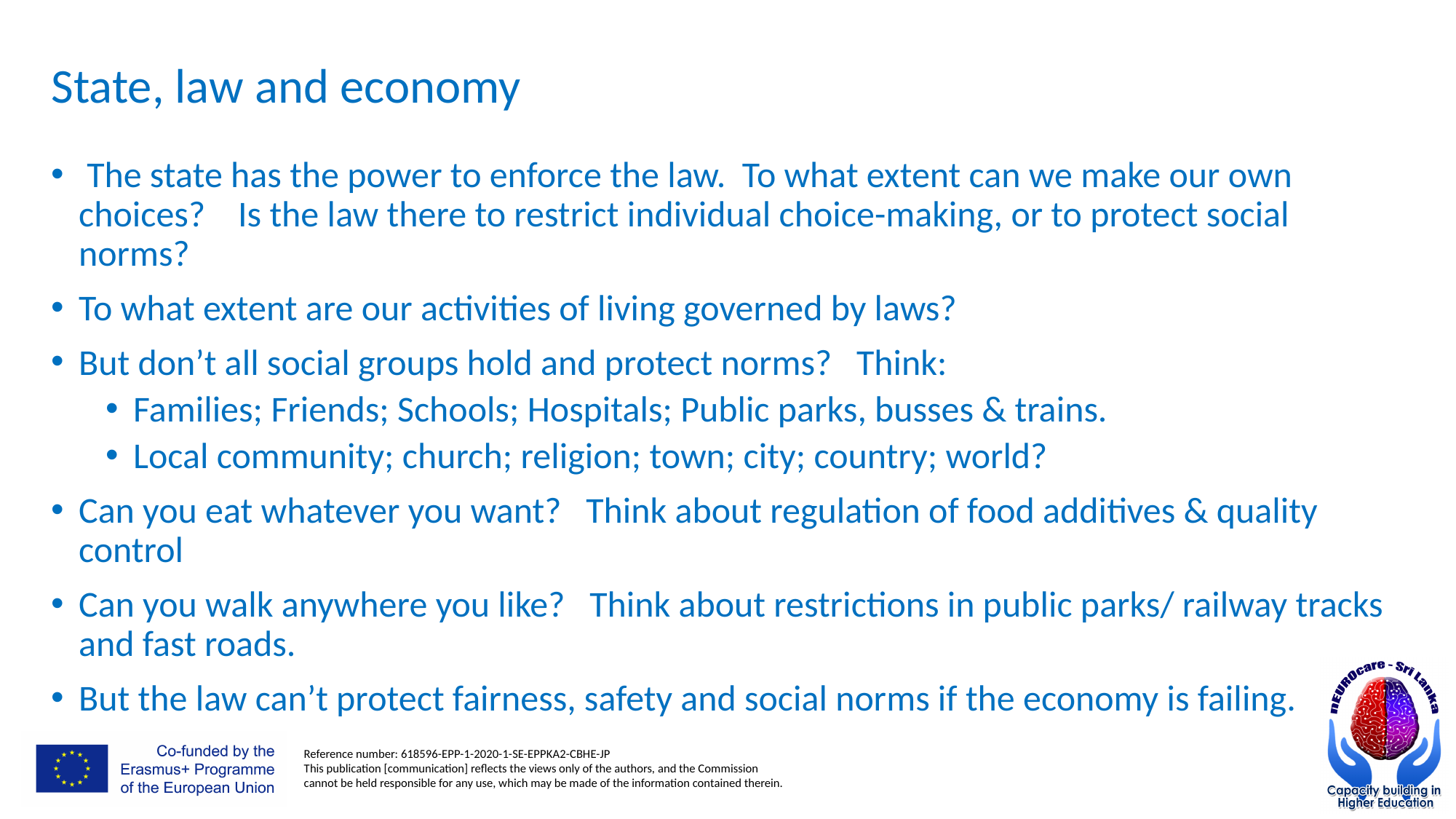

# State, law and economy
 The state has the power to enforce the law.  To what extent can we make our own choices?    Is the law there to restrict individual choice-making, or to protect social norms?
To what extent are our activities of living governed by laws?
But don’t all social groups hold and protect norms?   Think:
Families; Friends; Schools; Hospitals; Public parks, busses & trains.
Local community; church; religion; town; city; country; world?
Can you eat whatever you want?   Think about regulation of food additives & quality control
Can you walk anywhere you like?   Think about restrictions in public parks/ railway tracks and fast roads.
But the law can’t protect fairness, safety and social norms if the economy is failing.